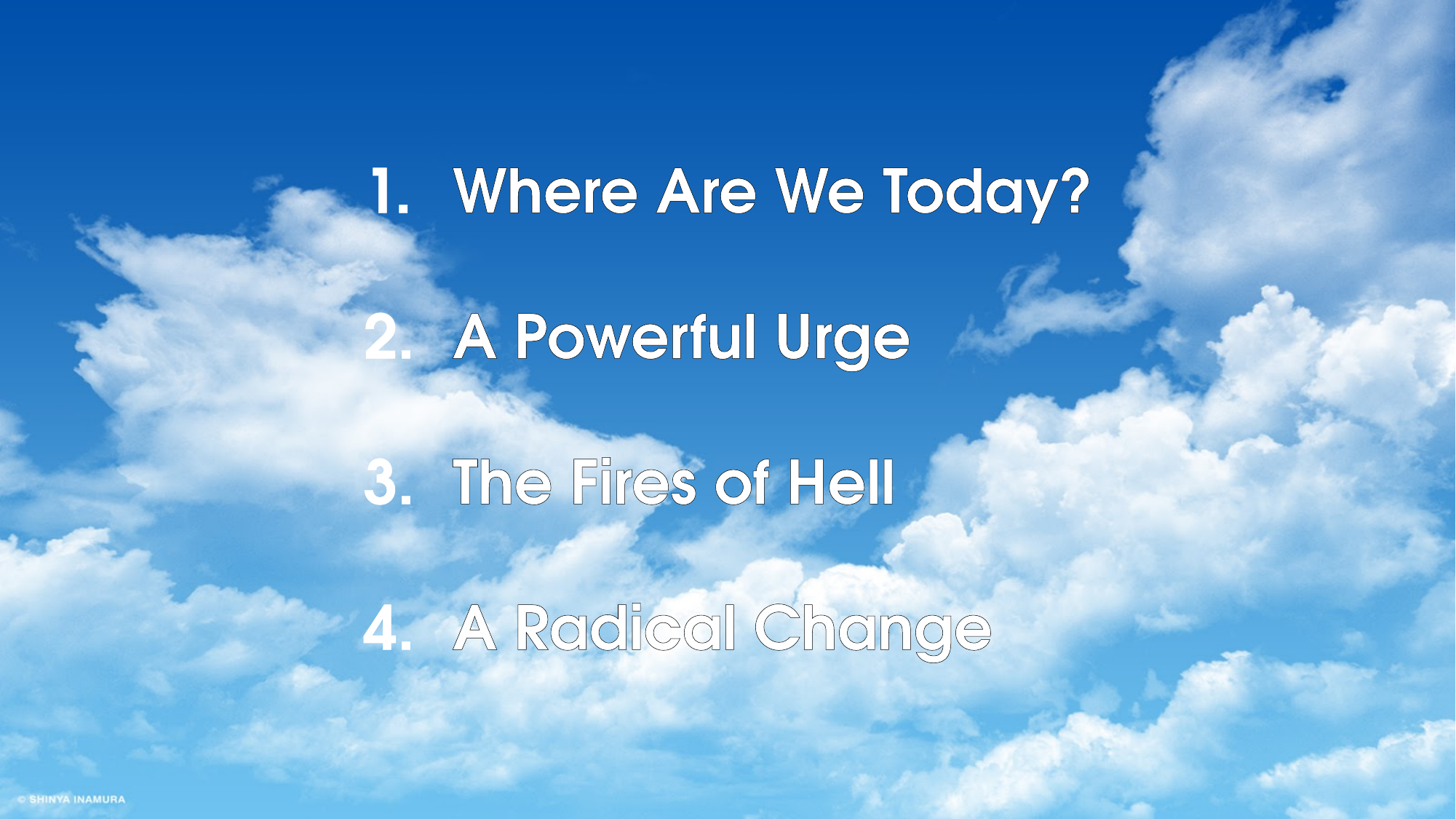

#
Where Are We Today?

A Powerful Urge

The Fires of Hell

A Radical Change